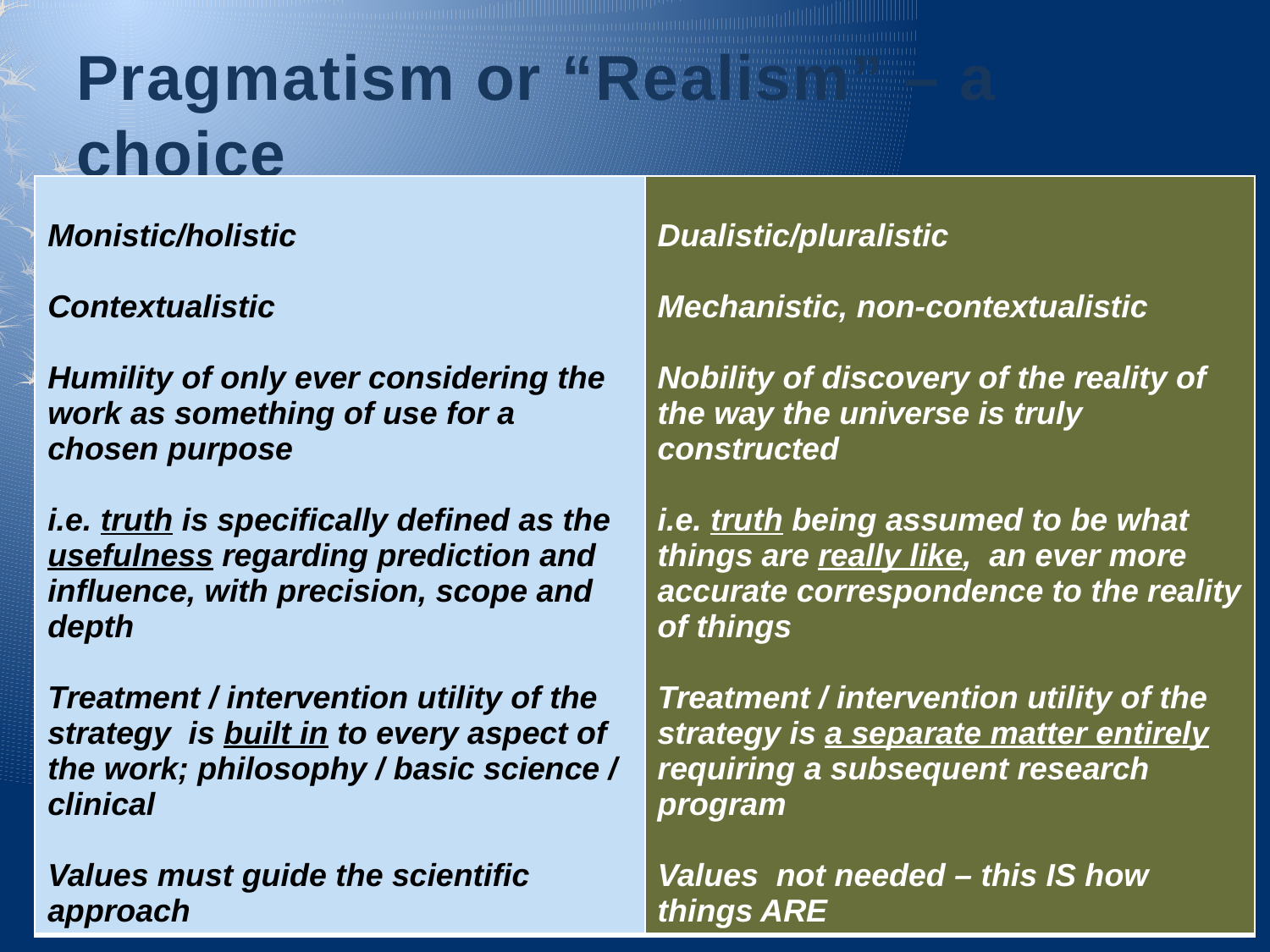

Pragmatism or “Realism” – a choice
| Monistic/holistic Contextualistic Humility of only ever considering the work as something of use for a chosen purpose i.e. truth is specifically defined as the usefulness regarding prediction and influence, with precision, scope and depth Treatment / intervention utility of the strategy is built in to every aspect of the work; philosophy / basic science / clinical Values must guide the scientific approach | Dualistic/pluralistic Mechanistic, non-contextualistic Nobility of discovery of the reality of the way the universe is truly constructed i.e. truth being assumed to be what things are really like, an ever more accurate correspondence to the reality of things Treatment / intervention utility of the strategy is a separate matter entirely requiring a subsequent research program Values not needed – this IS how things ARE |
| --- | --- |